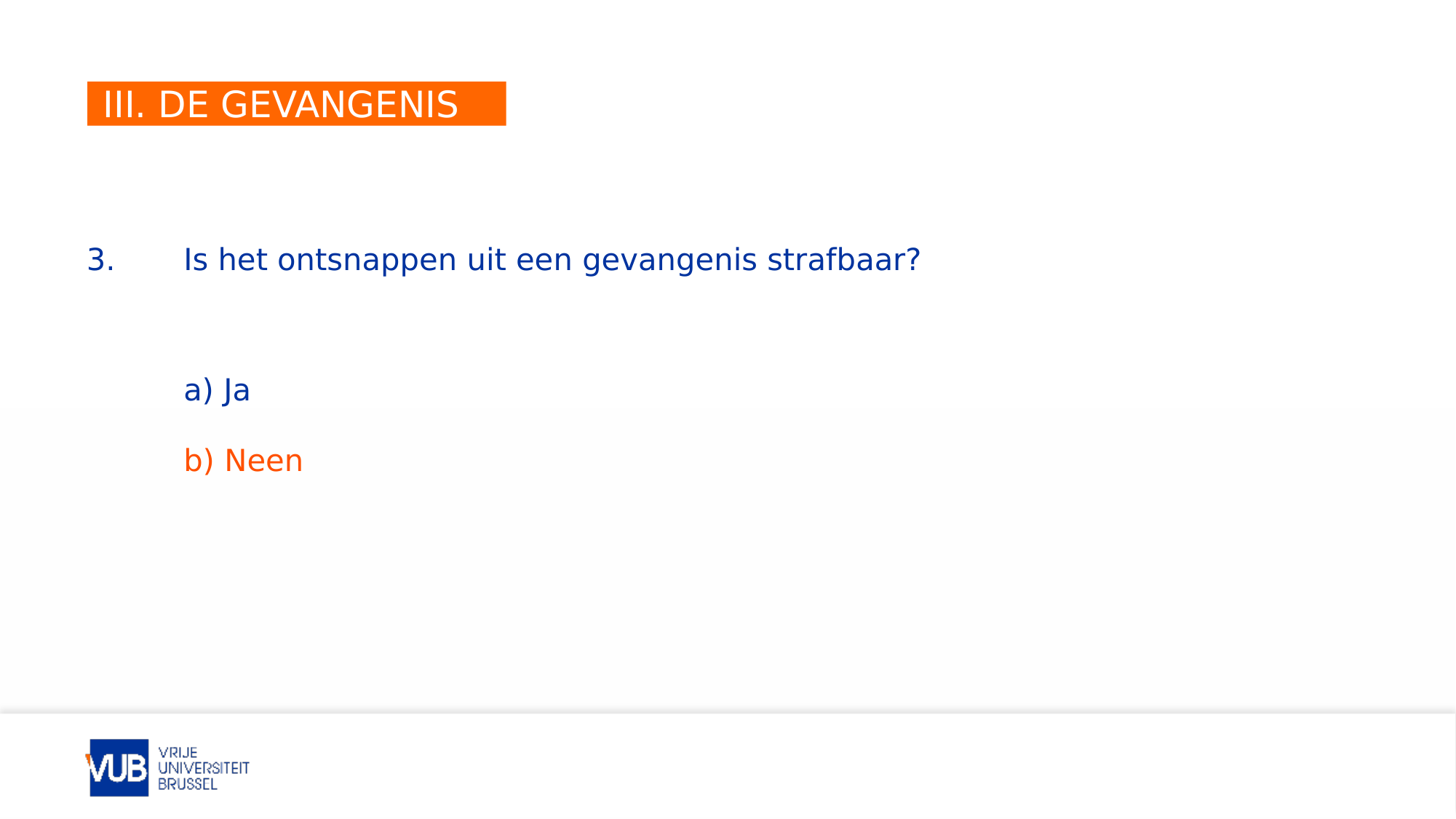

# III. DE gevangenis
3. 	Is het ontsnappen uit een gevangenis strafbaar?

	a) Ja
	b) Neen